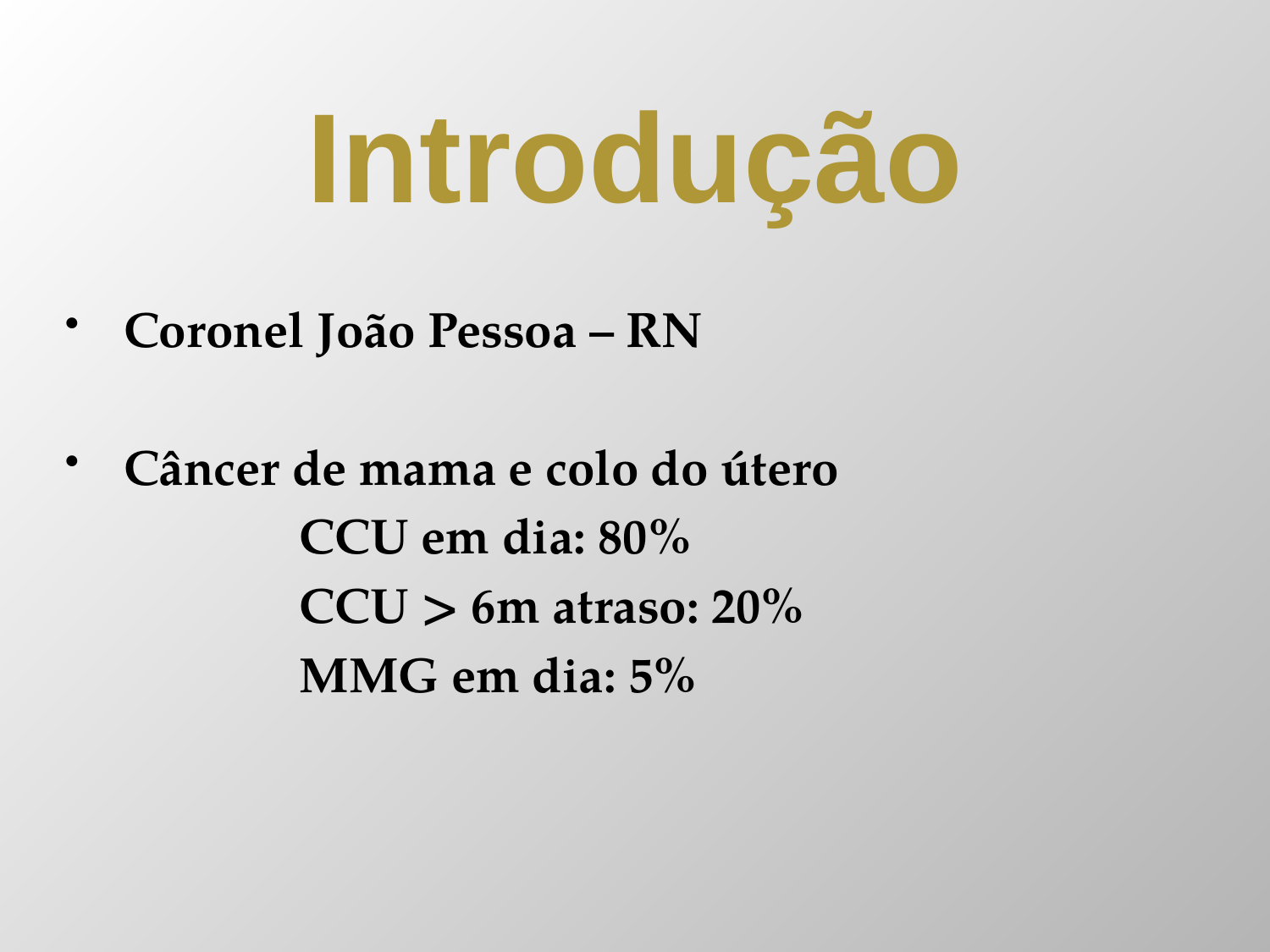

# Introdução

Coronel João Pessoa – RN

Câncer de mama e colo do útero
                   CCU em dia: 80%
                   CCU > 6m atraso: 20%
                   MMG em dia: 5%